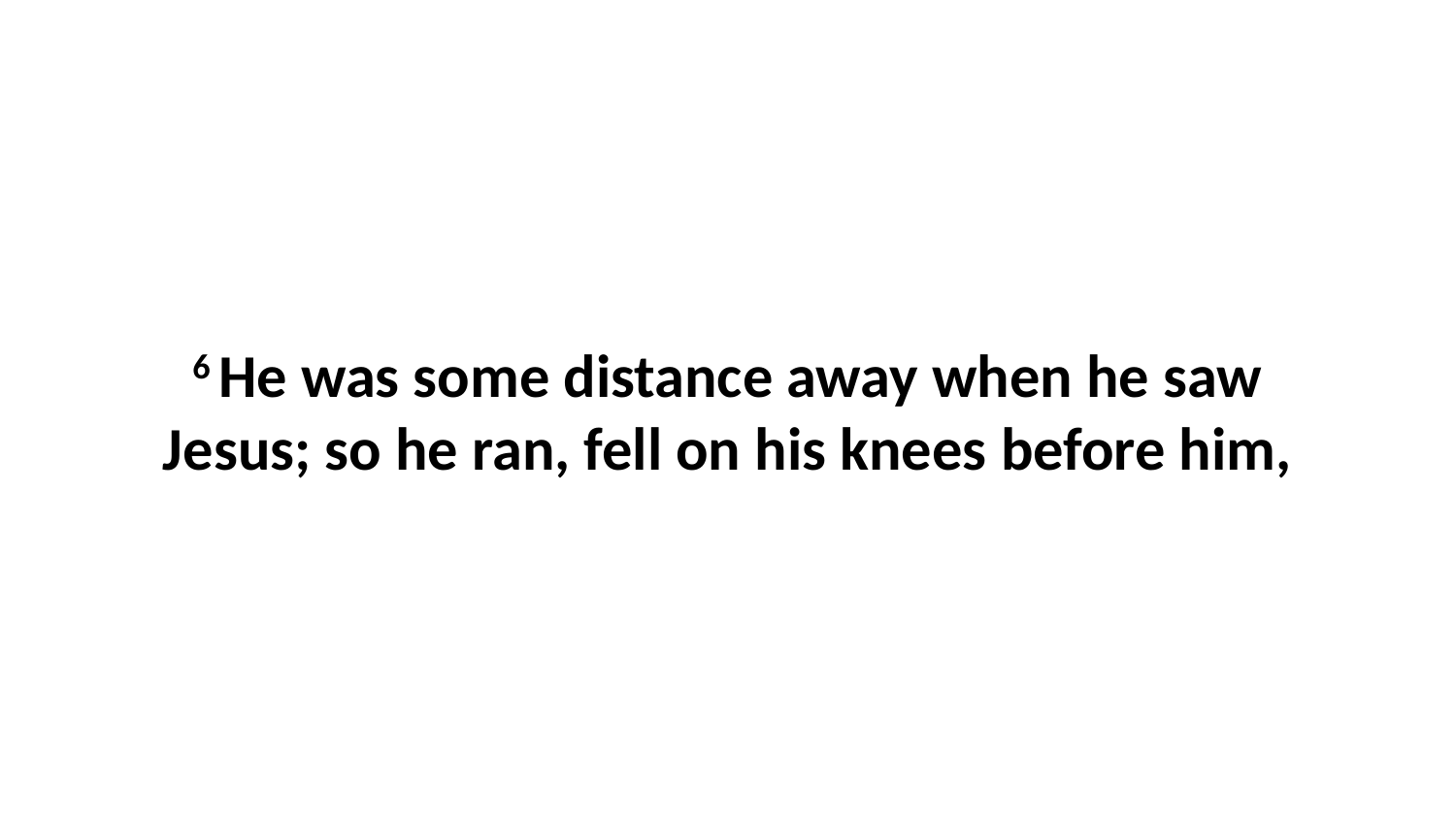

6 He was some distance away when he saw Jesus; so he ran, fell on his knees before him,